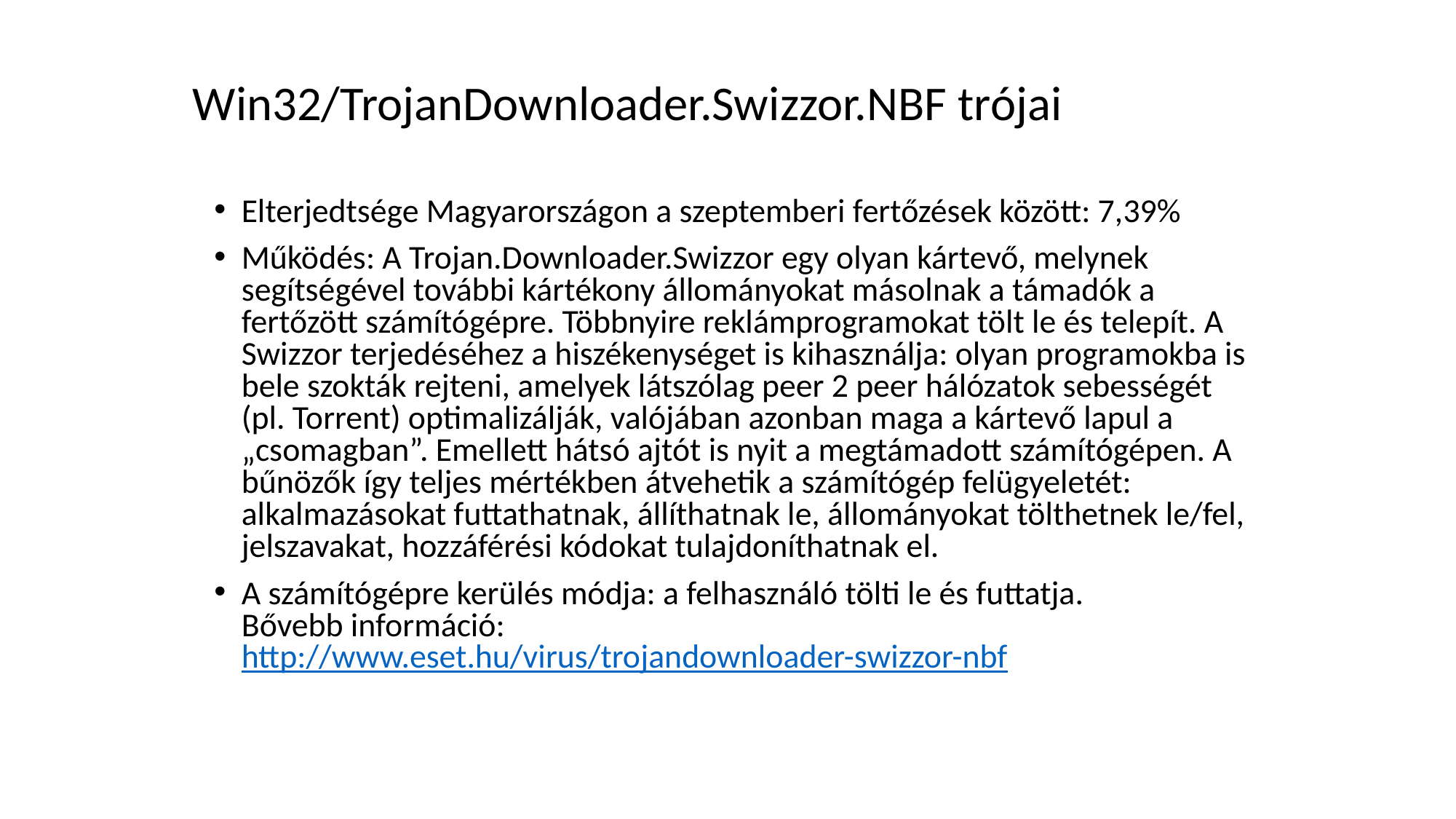

# Win32/TrojanDownloader.Swizzor.NBF trójai
Elterjedtsége Magyarországon a szeptemberi fertőzések között: 7,39%
Működés: A Trojan.Downloader.Swizzor egy olyan kártevő, melynek segítségével további kártékony állományokat másolnak a támadók a fertőzött számítógépre. Többnyire reklámprogramokat tölt le és telepít. A Swizzor terjedéséhez a hiszékenységet is kihasználja: olyan programokba is bele szokták rejteni, amelyek látszólag peer 2 peer hálózatok sebességét (pl. Torrent) optimalizálják, valójában azonban maga a kártevő lapul a „csomagban”. Emellett hátsó ajtót is nyit a megtámadott számítógépen. A bűnözők így teljes mértékben átvehetik a számítógép felügyeletét: alkalmazásokat futtathatnak, állíthatnak le, állományokat tölthetnek le/fel, jelszavakat, hozzáférési kódokat tulajdoníthatnak el.
A számítógépre kerülés módja: a felhasználó tölti le és futtatja.
Bővebb információ: http://www.eset.hu/virus/trojandownloader-swizzor-nbf